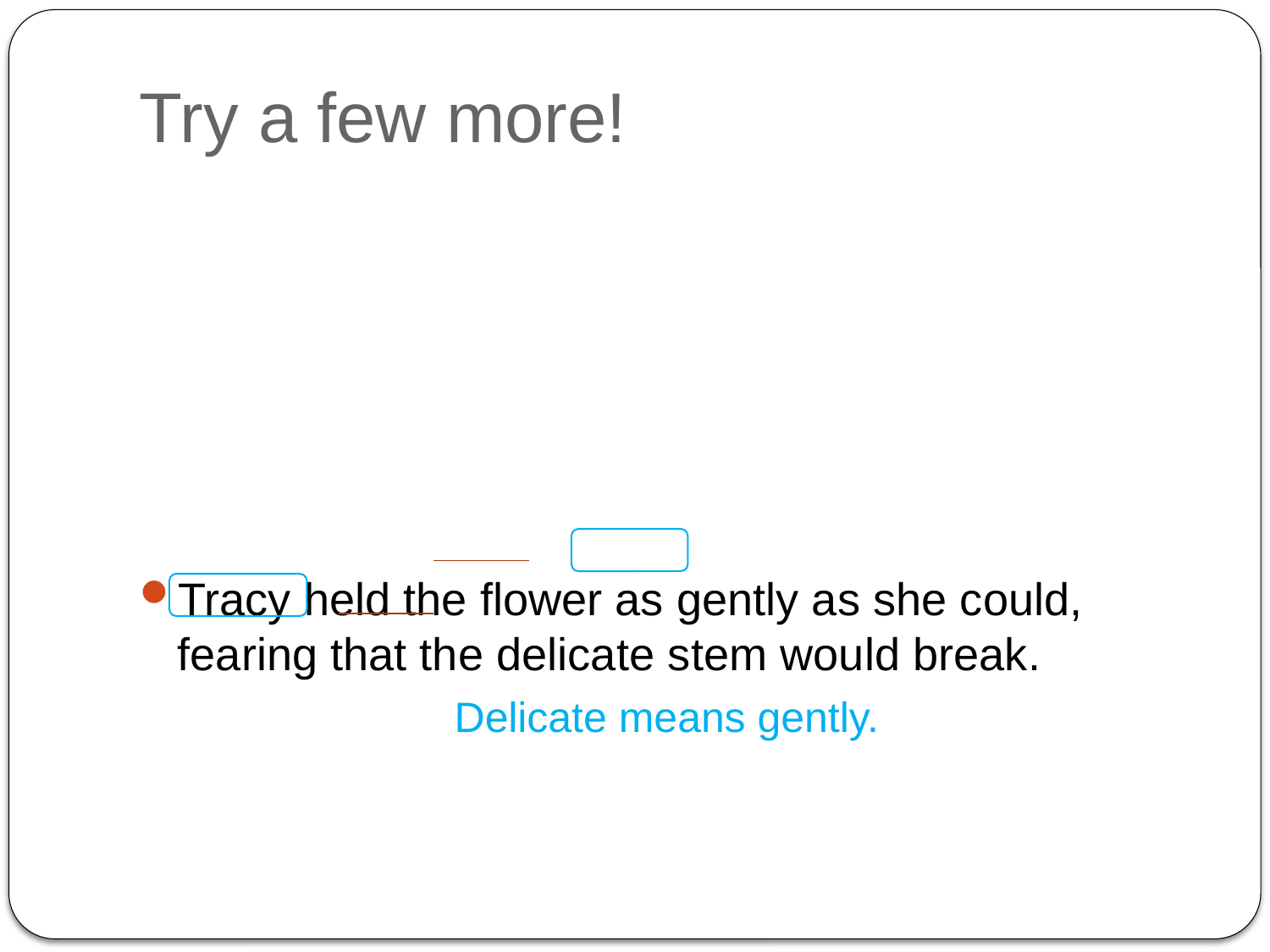

# Try a few more!

Cassie took her time when she wrote in cursive, slowly making each word out of an elegant series of arcs and loops.
	Cursive is an elegant series of arcs and loops.

Tracy held the flower as gently as she could, fearing that the delicate stem would break.
Delicate means gently.